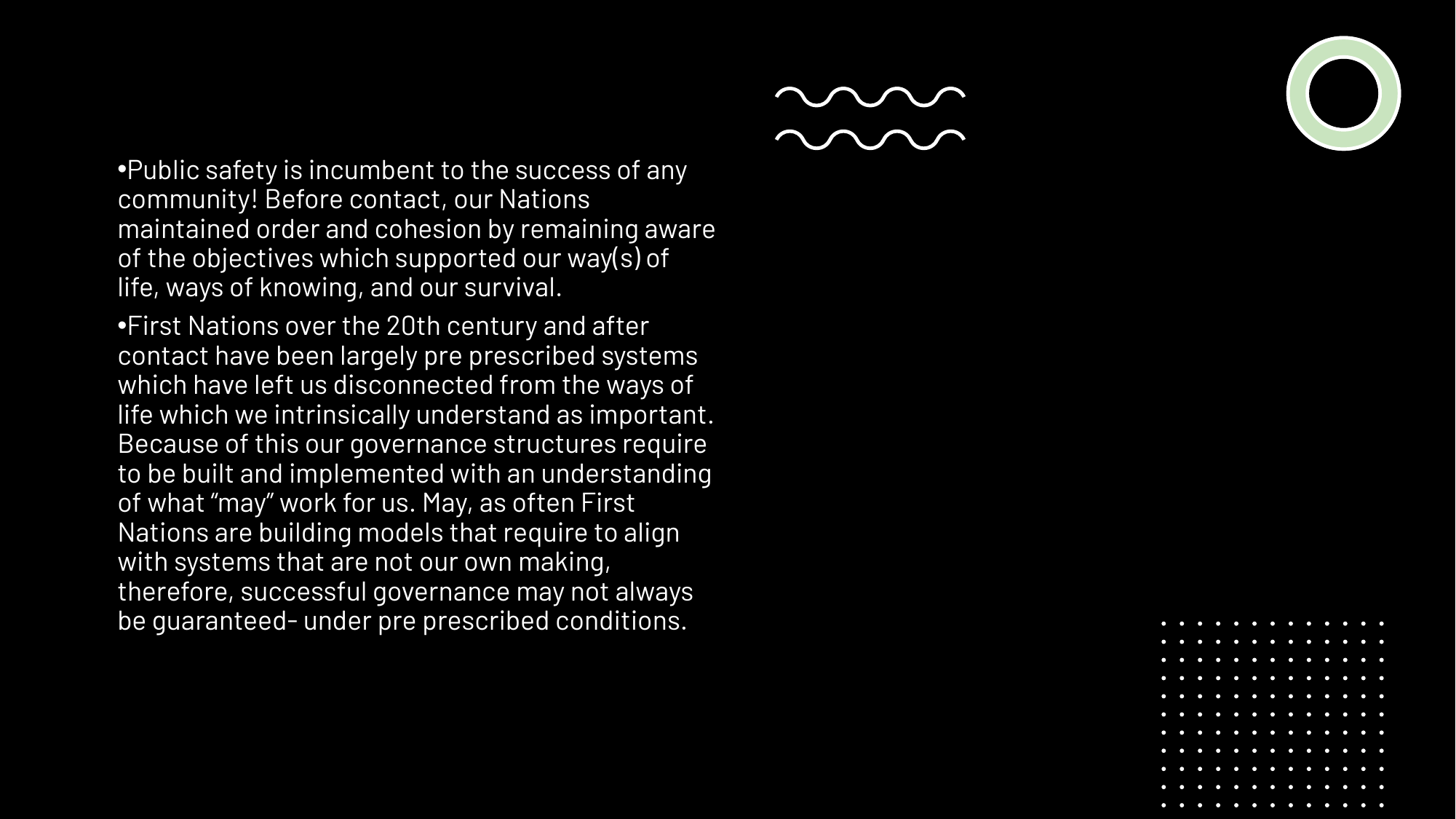

Public safety is incumbent to the success of any community! Before contact, our Nations maintained order and cohesion by remaining aware of the objectives which supported our way(s) of life, ways of knowing, and our survival.
First Nations over the 20th century and after contact have been largely pre prescribed systems which have left us disconnected from the ways of life which we intrinsically understand as important. Because of this our governance structures require to be built and implemented with an understanding of what “may” work for us. May, as often First Nations are building models that require to align with systems that are not our own making, therefore, successful governance may not always be guaranteed- under pre prescribed conditions.